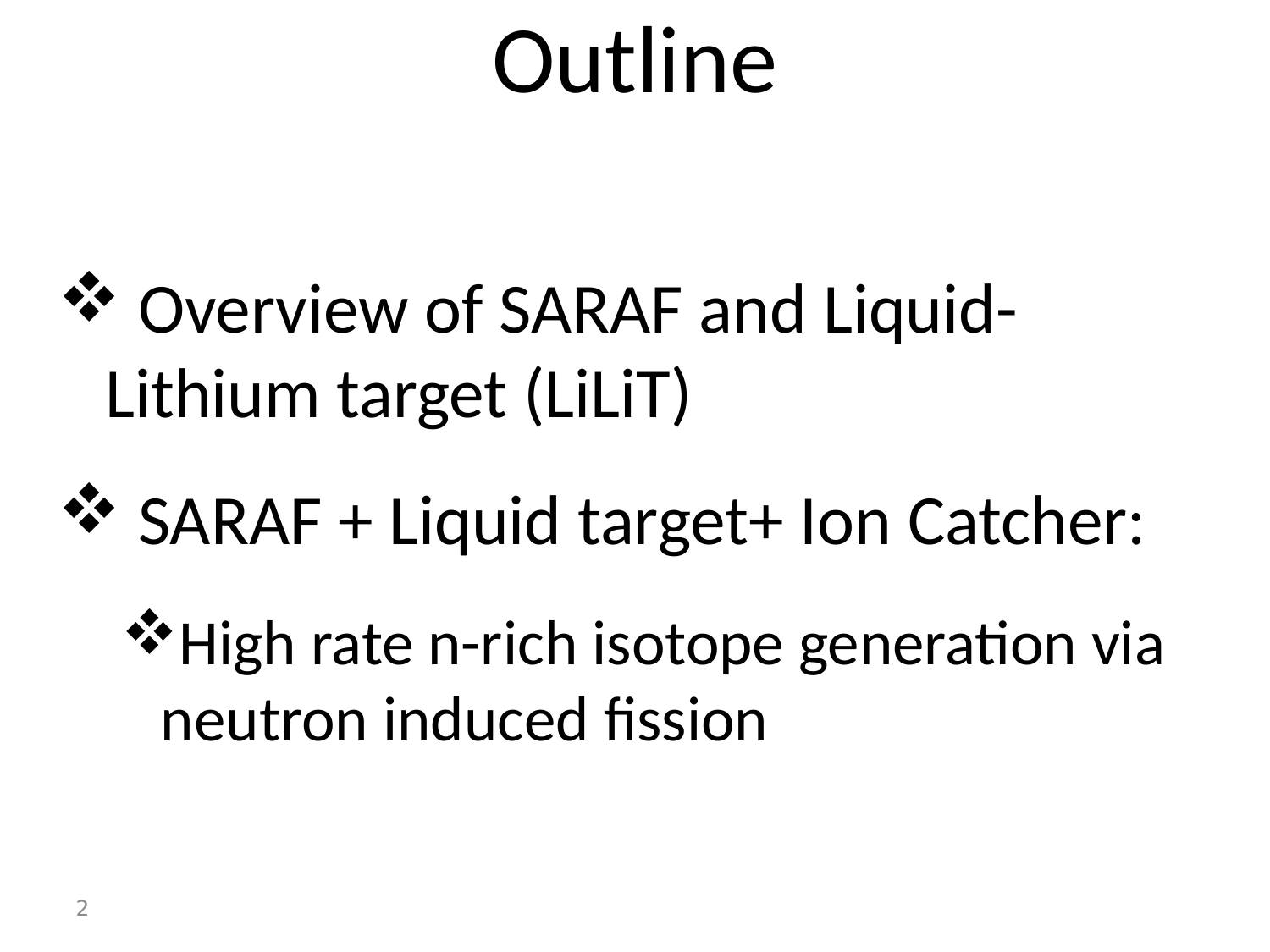

# Outline
 Overview of SARAF and Liquid-Lithium target (LiLiT)
 SARAF + Liquid target+ Ion Catcher:
High rate n-rich isotope generation via neutron induced fission
2